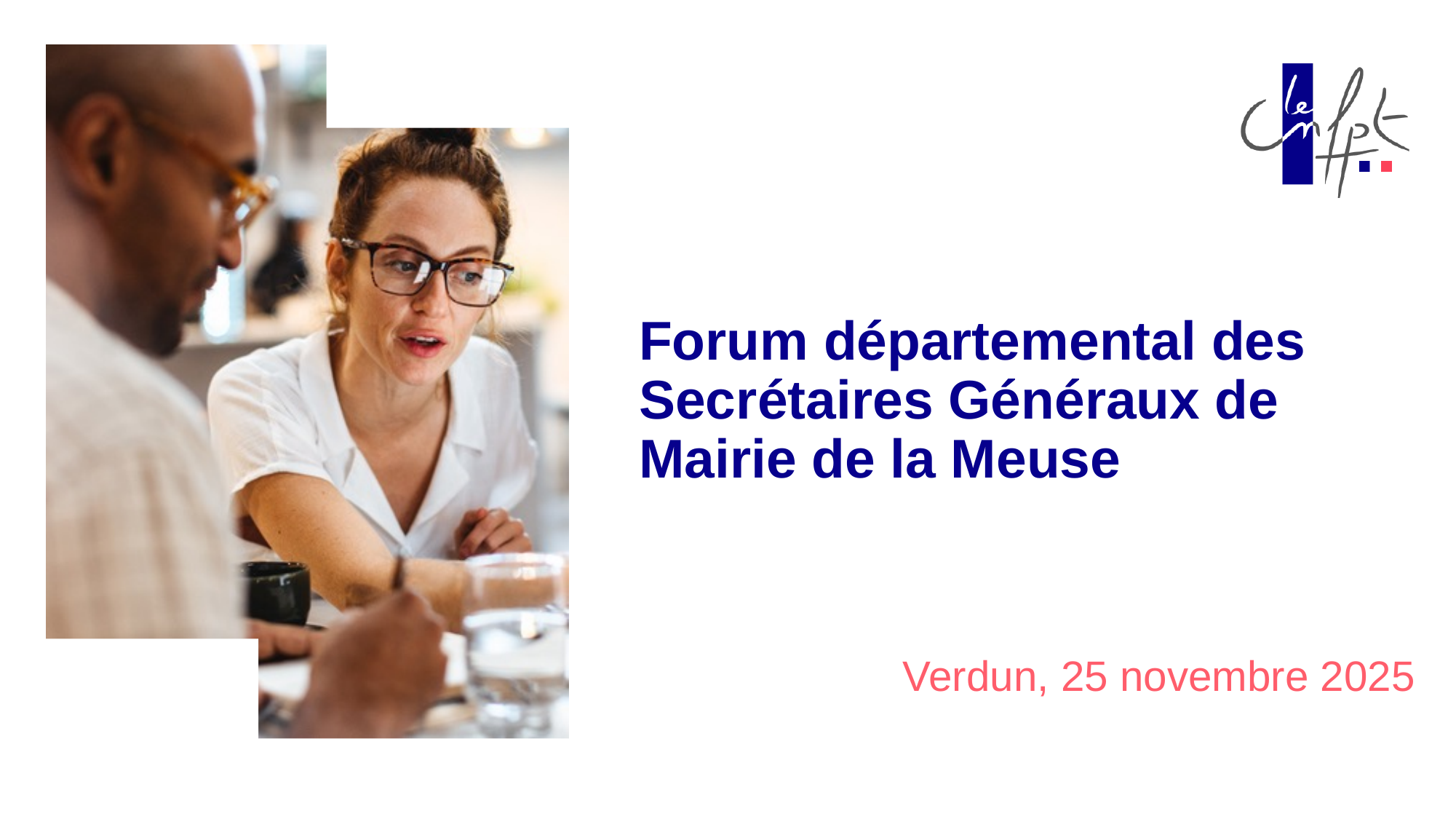

# Forum départemental des Secrétaires Généraux de Mairie de la Meuse
Verdun, 25 novembre 2025